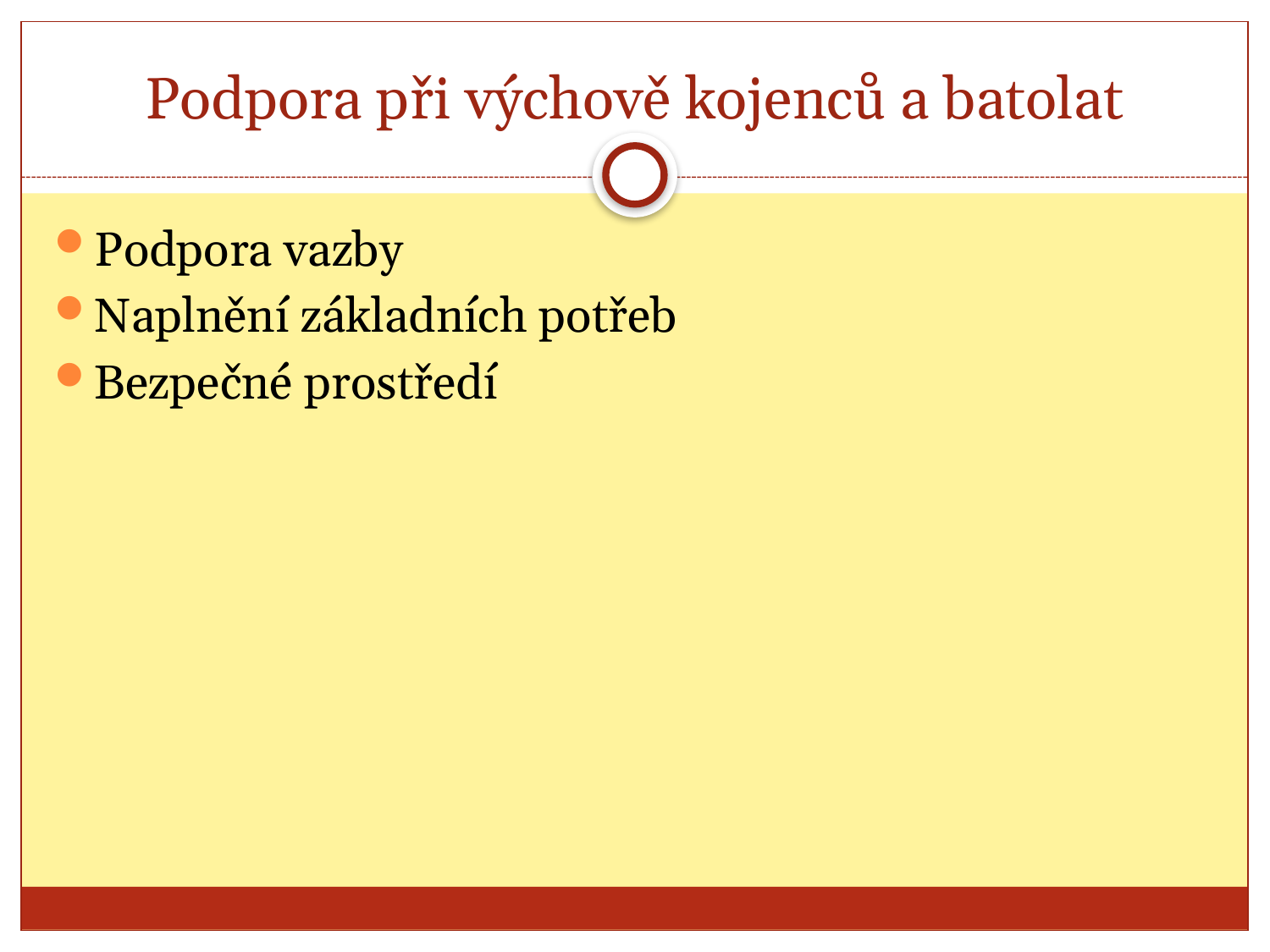

# Podpora při výchově kojenců a batolat
Podpora vazby
Naplnění základních potřeb
Bezpečné prostředí